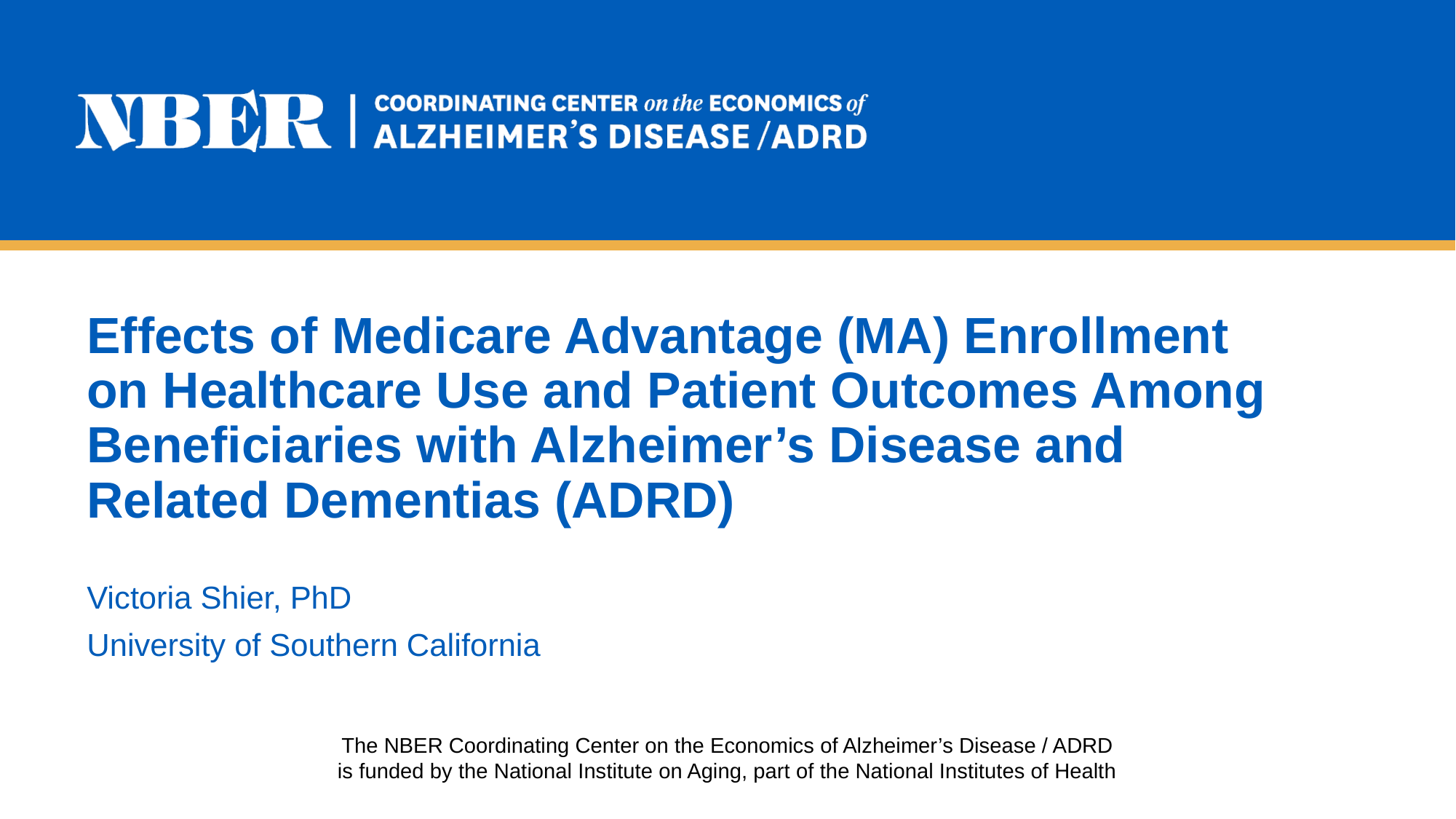

# Effects of Medicare Advantage (MA) Enrollment on Healthcare Use and Patient Outcomes Among Beneficiaries with Alzheimer’s Disease and Related Dementias (ADRD)
Victoria Shier, PhD
University of Southern California